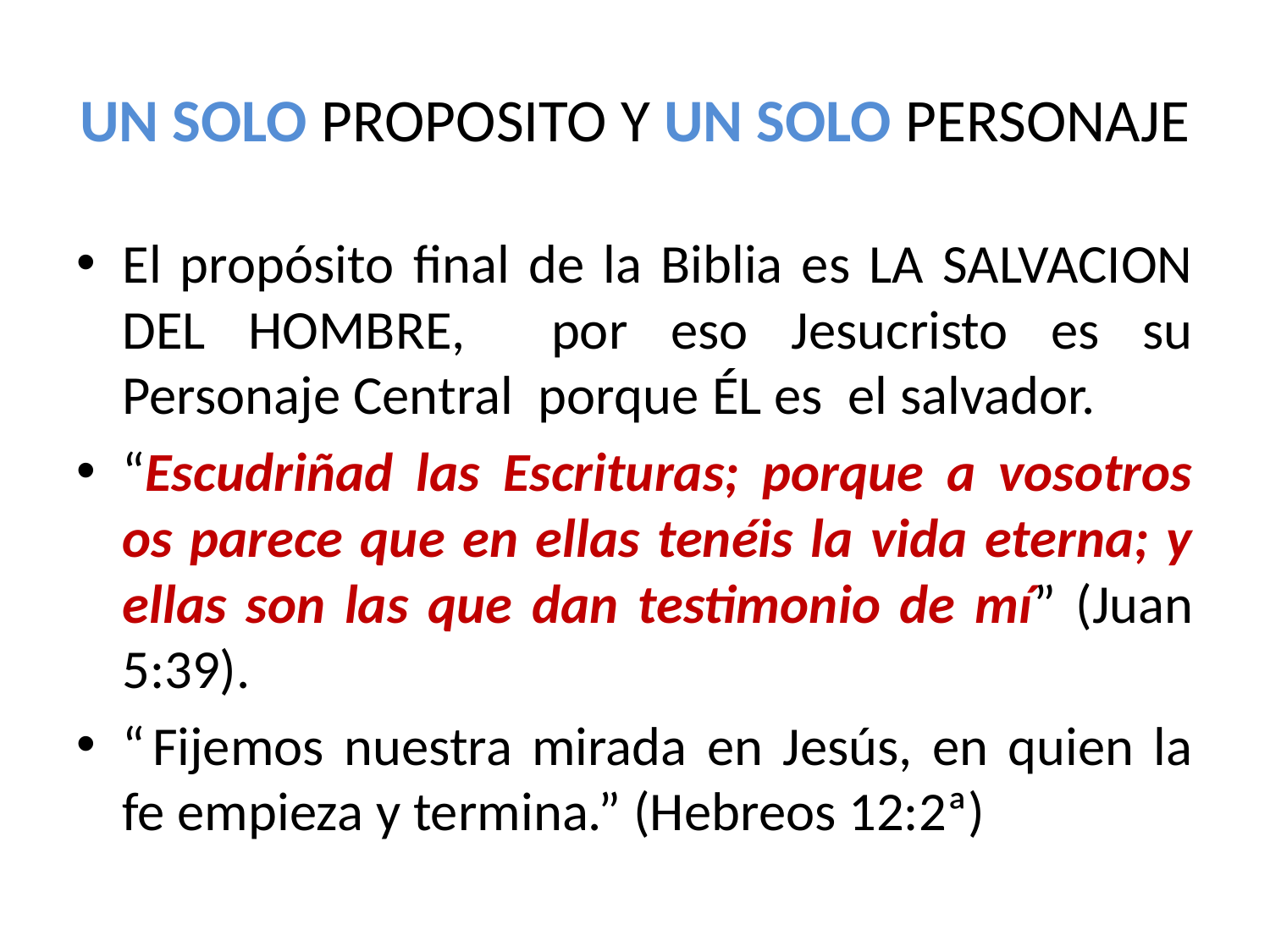

# UN SOLO PROPOSITO Y UN SOLO PERSONAJE
El propósito final de la Biblia es LA SALVACION DEL HOMBRE,  por eso Jesucristo es su Personaje Central  porque ÉL es  el salvador.
“Escudriñad las Escrituras; porque a vosotros os parece que en ellas tenéis la vida eterna; y ellas son las que dan testimonio de mí” (Juan 5:39).
“ Fijemos nuestra mirada en Jesús, en quien la fe empieza y termina.” (Hebreos 12:2ª)